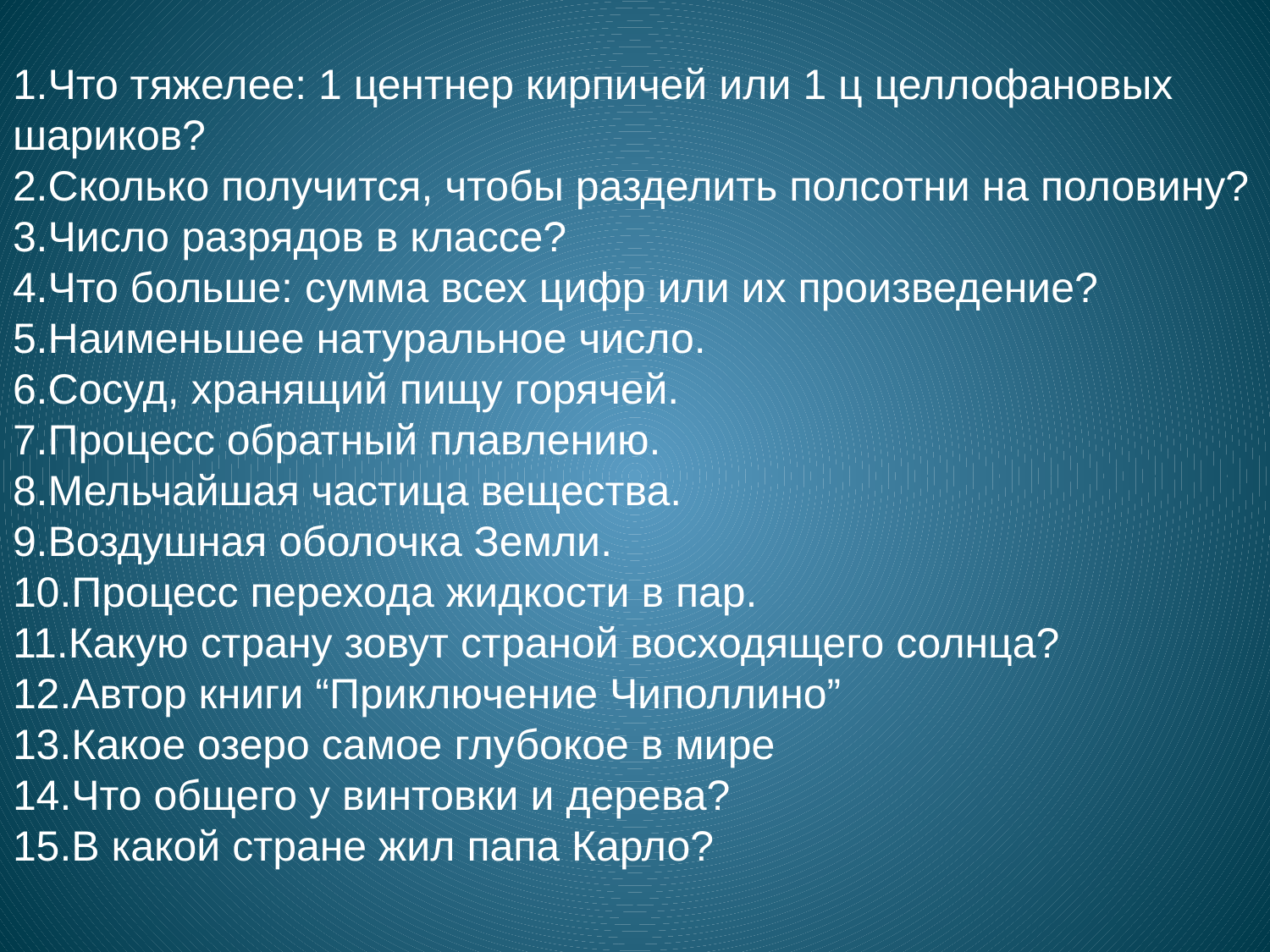

Что тяжелее: 1 центнер кирпичей или 1 ц целлофановых шариков?
Сколько получится, чтобы разделить полсотни на половину?
Число разрядов в классе?
Что больше: сумма всех цифр или их произведение?
Наименьшее натуральное число.
Сосуд, хранящий пищу горячей.
Процесс обратный плавлению.
Мельчайшая частица вещества.
Воздушная оболочка Земли.
Процесс перехода жидкости в пар.
Какую страну зовут страной восходящего солнца?
Автор книги “Приключение Чиполлино”
Какое озеро самое глубокое в мире
Что общего у винтовки и дерева?
В какой стране жил папа Карло?